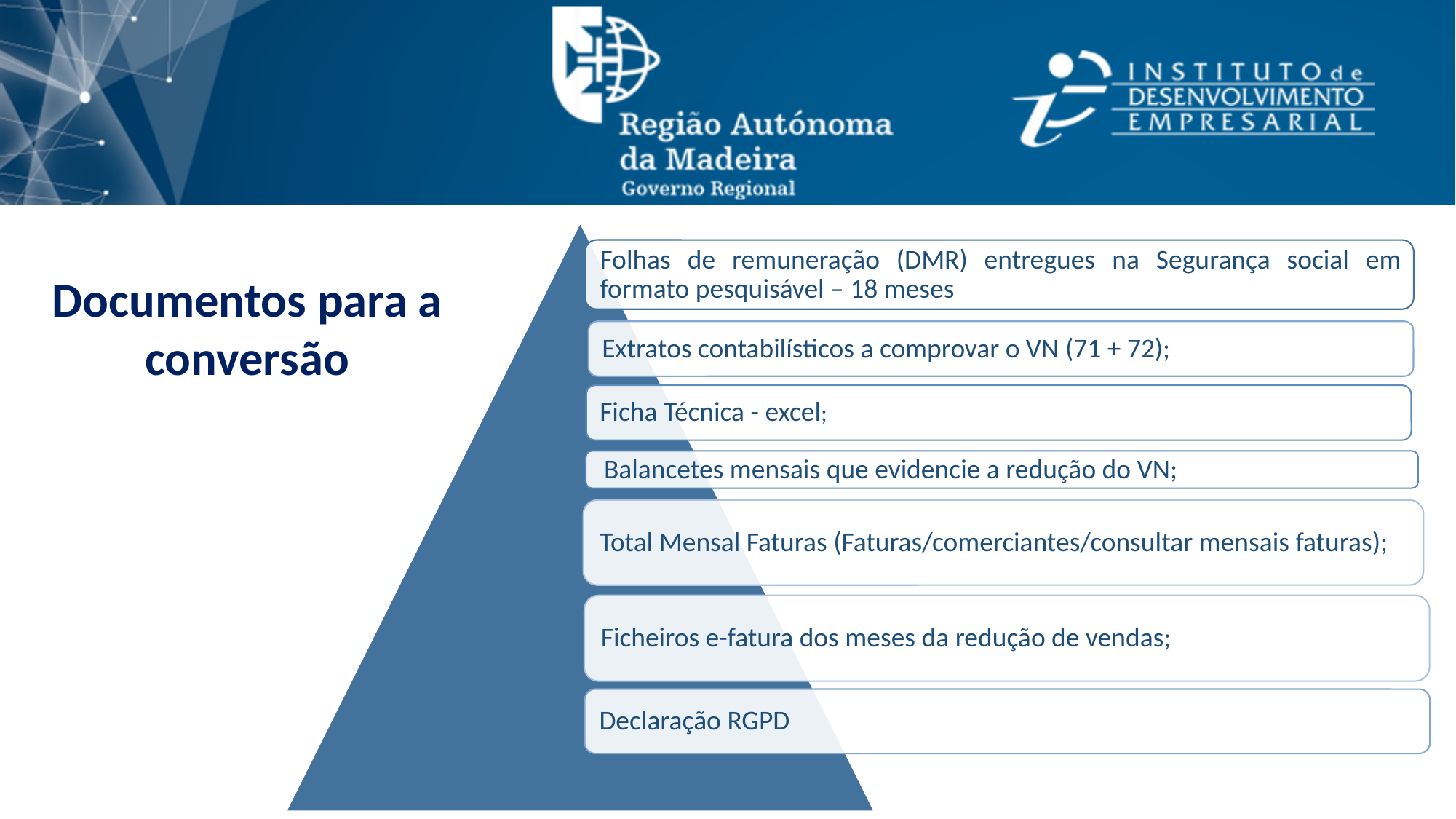

Folhas de remuneração (DMR) entregues na Segurança social em formato pesquisável – 18 meses
 Balancetes mensais que evidencie a redução do VN;
Extratos contabilísticos a comprovar o VN (71 + 72);
Total Mensal Faturas (Faturas/comerciantes/consultar mensais faturas);
Ficheiros e-fatura dos meses da redução de vendas;
Declaração RGPD
Ficha Técnica - excel;
Documentos para a conversão